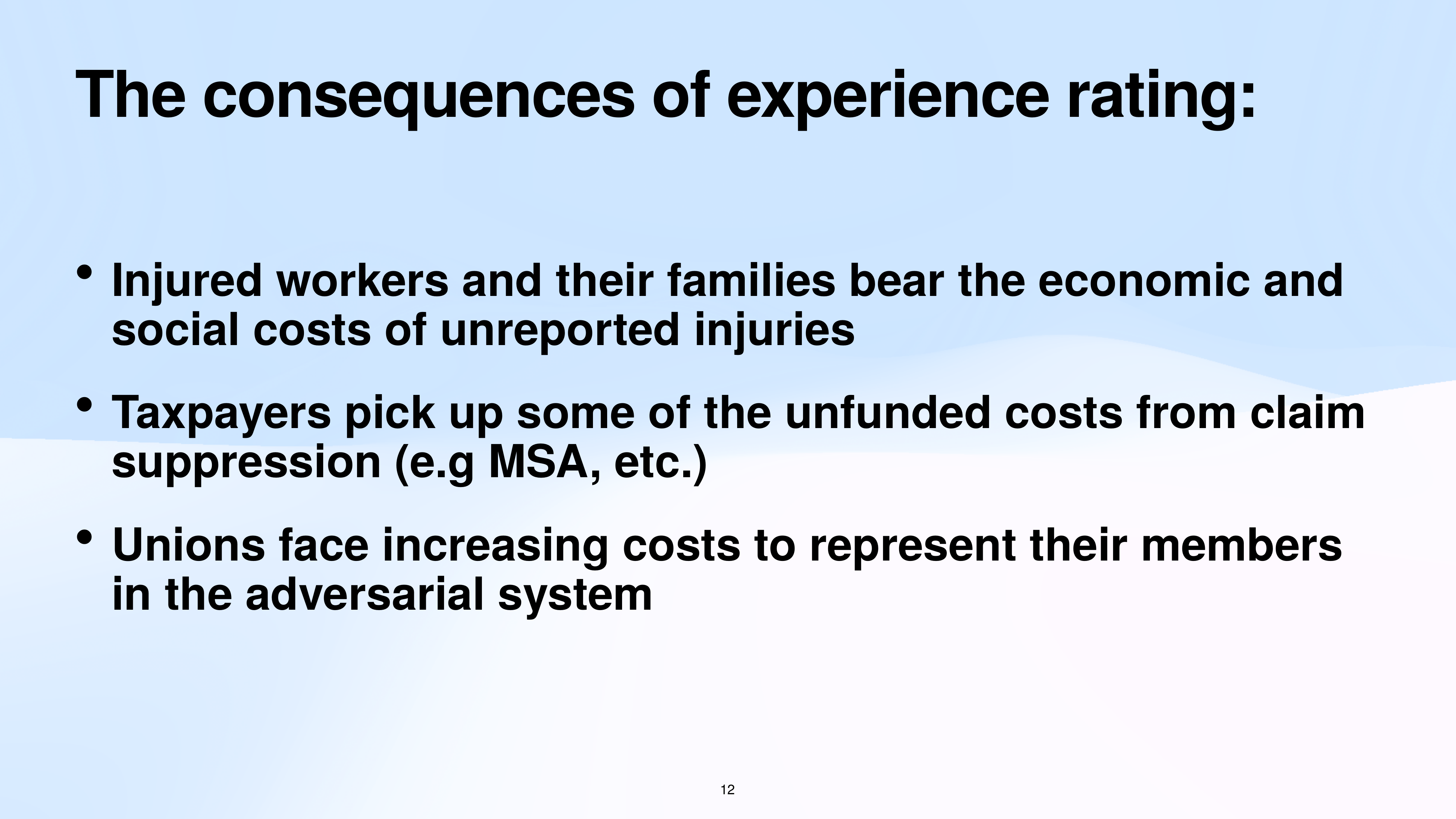

# The consequences of experience rating:
Injured workers and their families bear the economic and social costs of unreported injuries
Taxpayers pick up some of the unfunded costs from claim suppression (e.g MSA, etc.)
Unions face increasing costs to represent their members in the adversarial system
12